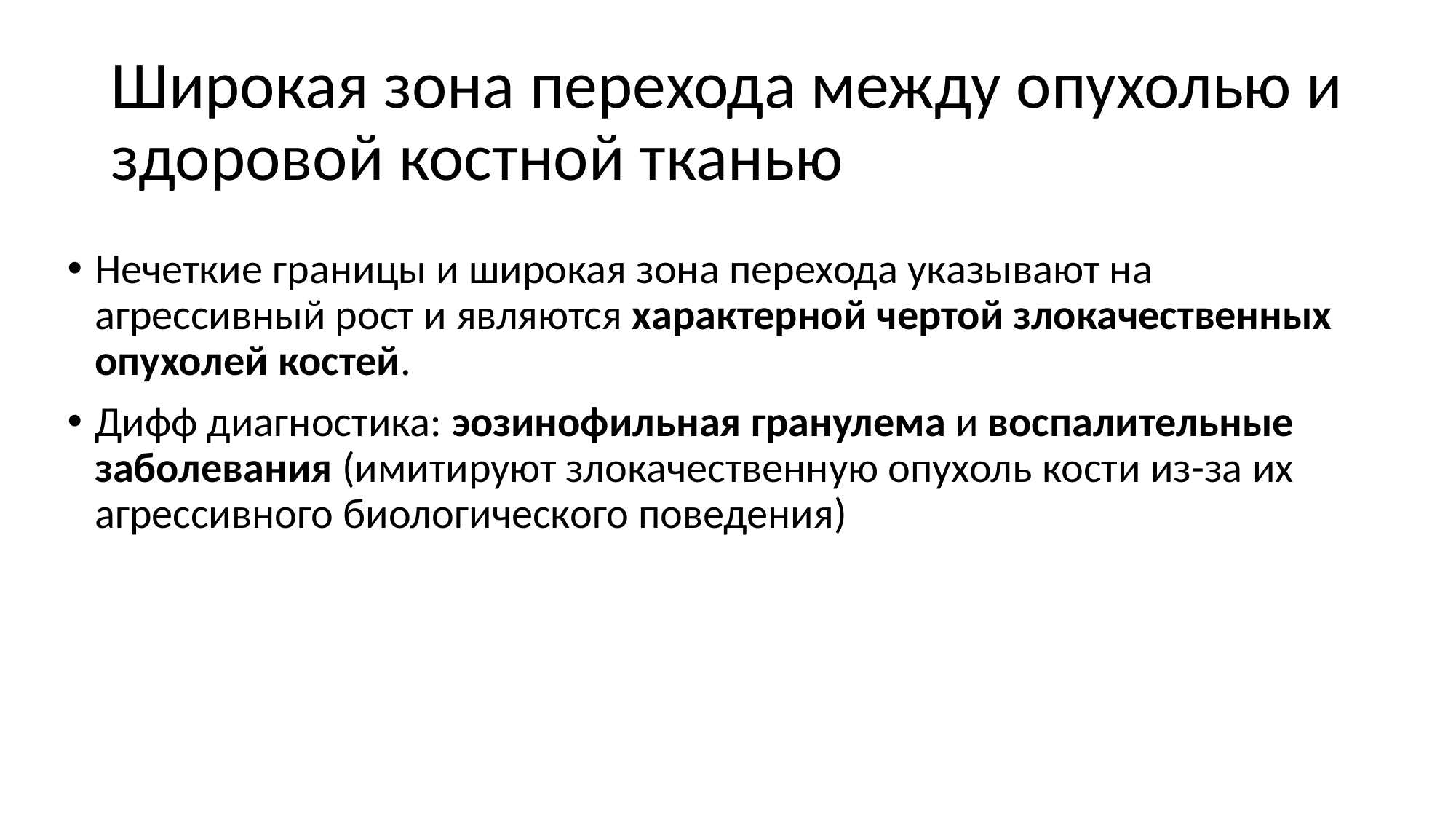

# Широкая зона перехода между опухолью и здоровой костной тканью
Нечеткие границы и широкая зона перехода указывают на агрессивный рост и являются характерной чертой злокачественных опухолей костей.
Дифф диагностика: эозинофильная гранулема и воспалительные заболевания (имитируют злокачественную опухоль кости из-за их агрессивного биологического поведения)